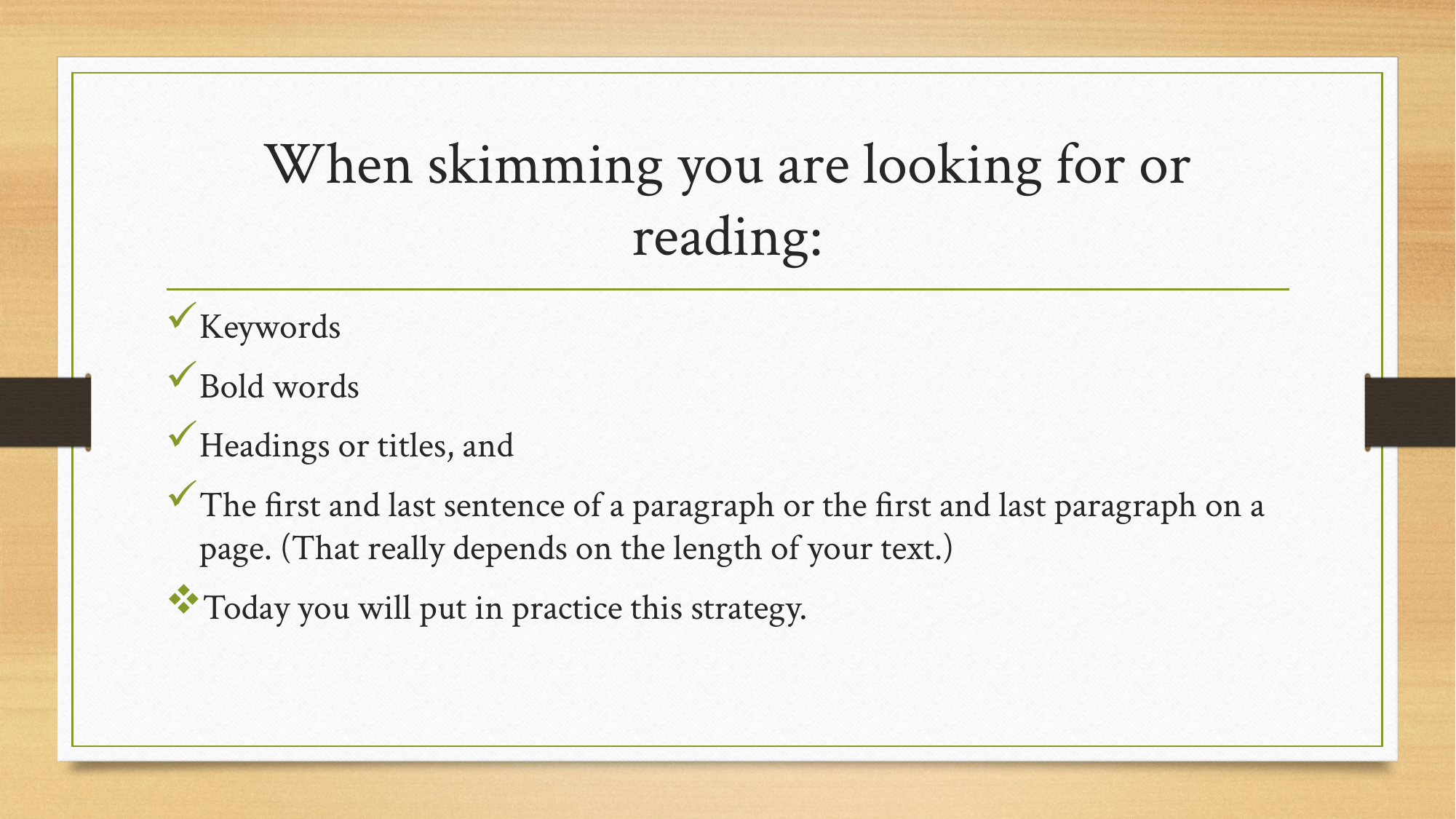

# When skimming you are looking for or reading:
Keywords
Bold words
Headings or titles, and
The first and last sentence of a paragraph or the first and last paragraph on a page. (That really depends on the length of your text.)
Today you will put in practice this strategy.